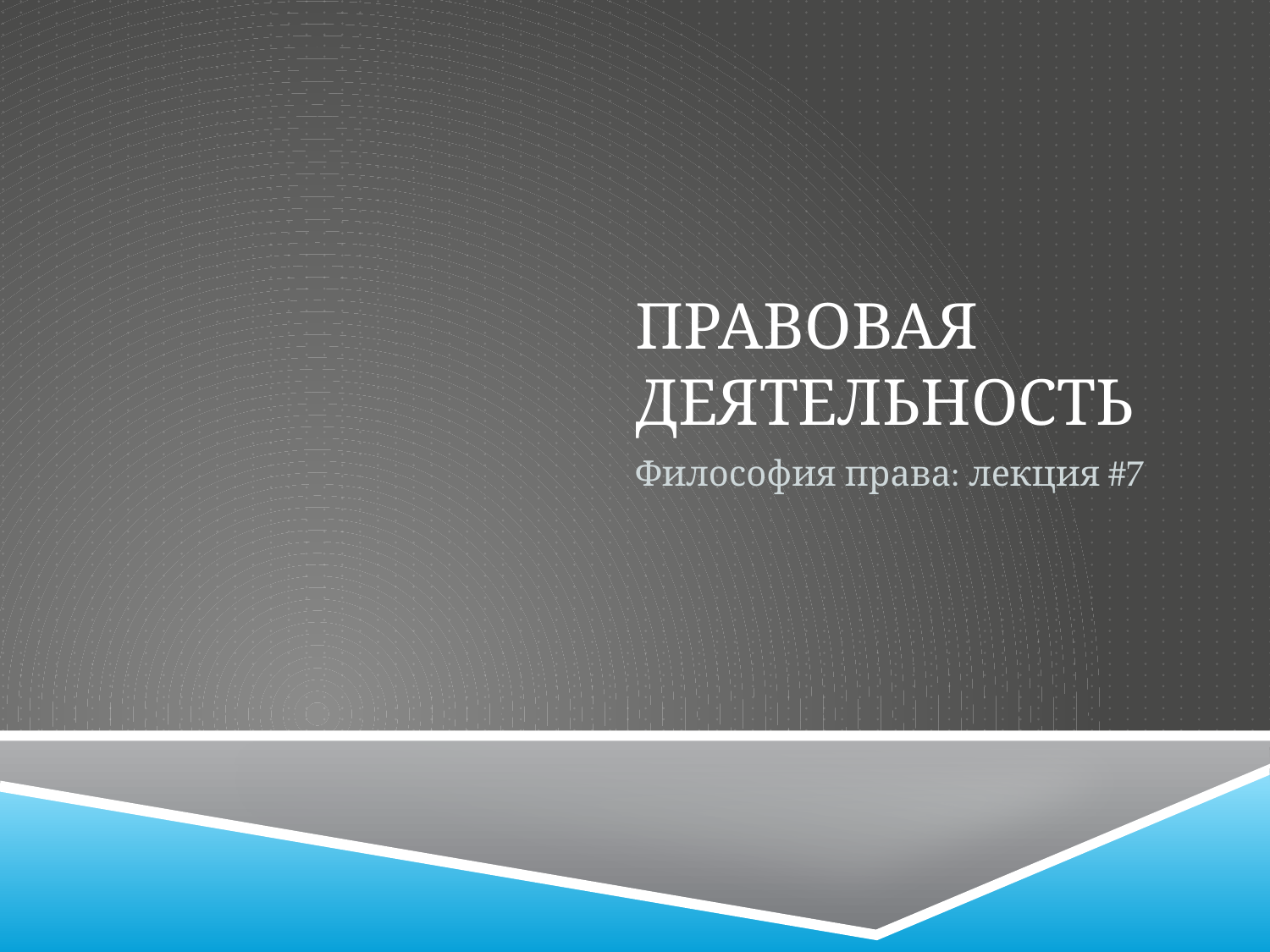

# Правовая деятельность
Философия права: лекция #7